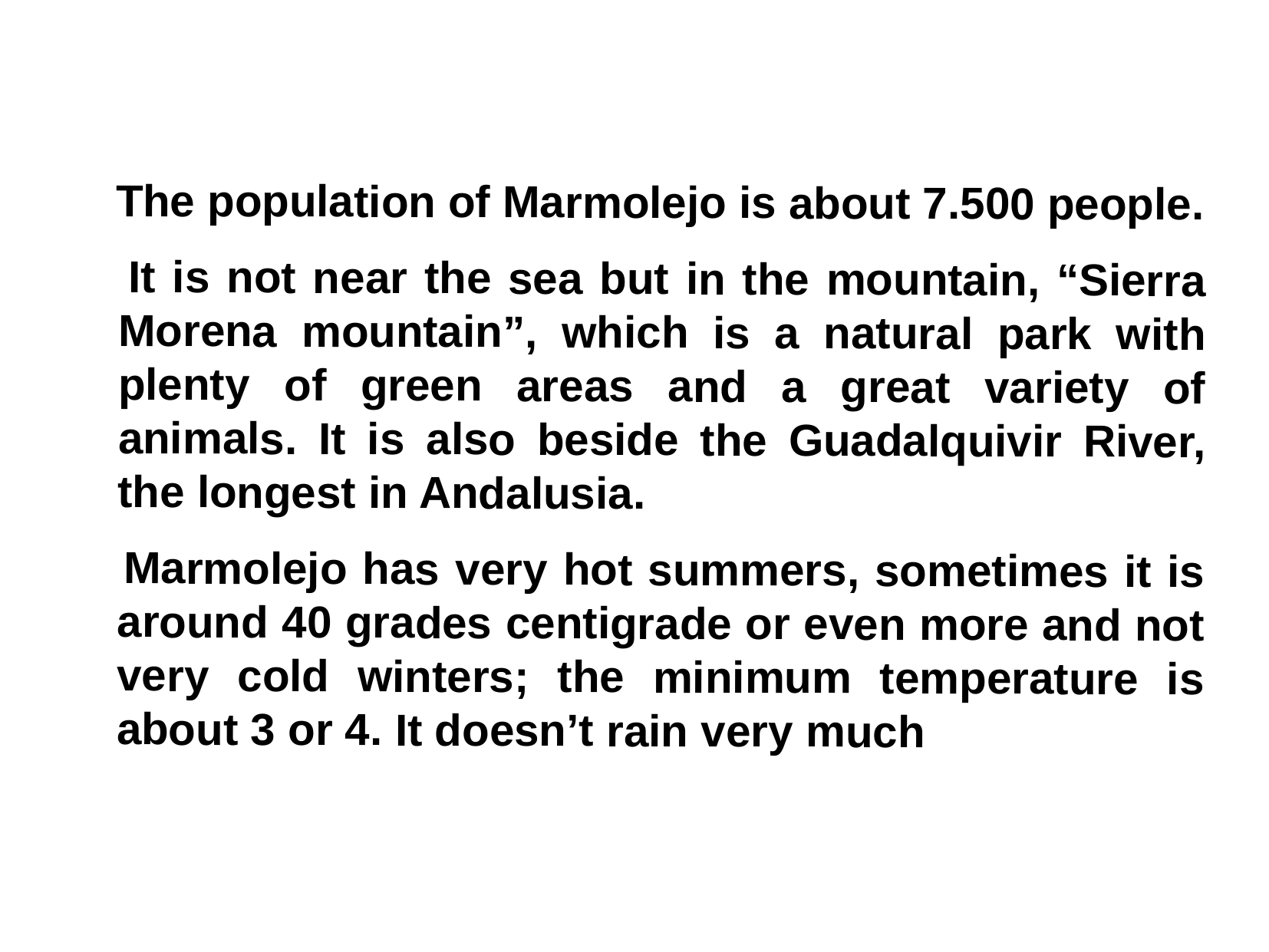

The population of Marmolejo is about 7.500 people.
   It is not near the sea but in the mountain, “Sierra Morena mountain”, which is a natural park with plenty of green areas and a great variety of animals. It is also beside the Guadalquivir River, the longest in Andalusia.
   Marmolejo has very hot summers, sometimes it is around 40 grades centigrade or even more and not very cold winters; the minimum temperature is about 3 or 4. It doesn’t rain very much